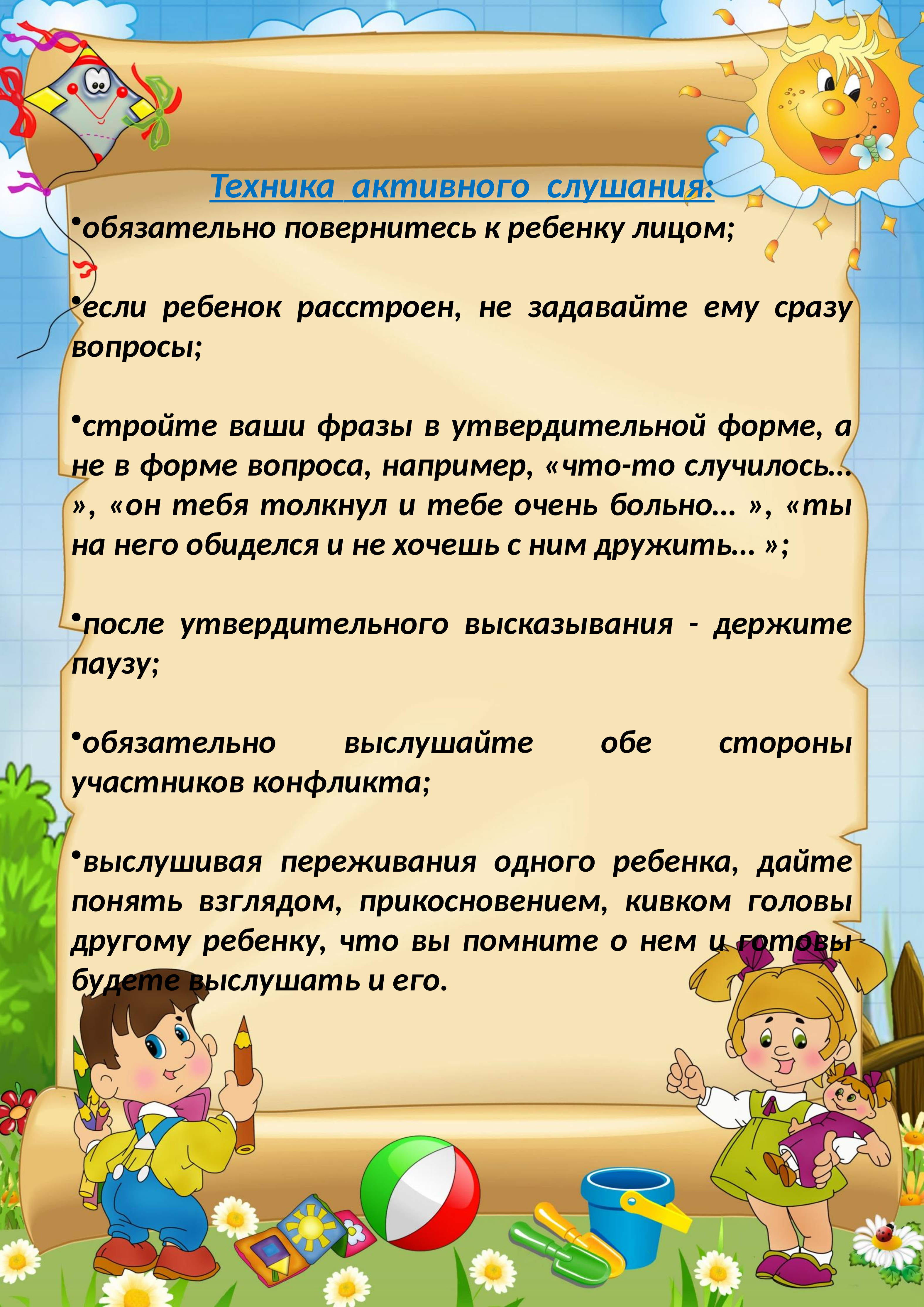

Техника  активного  слушания:
обязательно повернитесь к ребенку лицом;

если ребенок расстроен, не задавайте ему сразу вопросы;

стройте ваши фразы в утвердительной форме, а не в форме вопроса, например, «что-то случилось… », «он тебя толкнул и тебе очень больно… », «ты на него обиделся и не хочешь с ним дружить… »;

после утвердительного высказывания - держите паузу;

обязательно выслушайте обе стороны участников конфликта;

выслушивая переживания одного ребенка, дайте понять взглядом, прикосновением, кивком головы другому ребенку, что вы помните о нем и готовы будете выслушать и его.